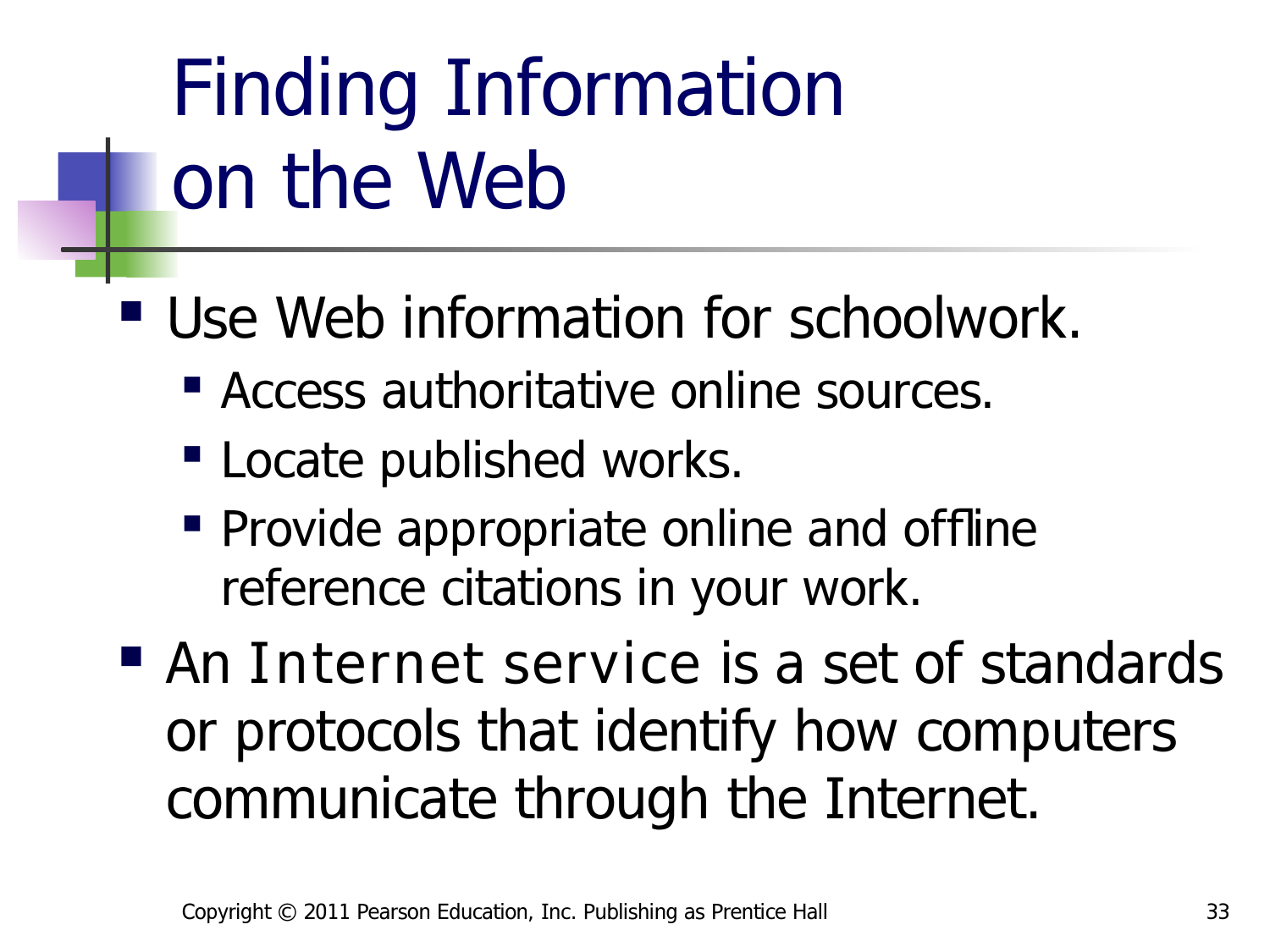

# Finding Information on the Web
Use Web information for schoolwork.
Access authoritative online sources.
Locate published works.
Provide appropriate online and offline reference citations in your work.
An Internet service is a set of standards or protocols that identify how computers communicate through the Internet.
Copyright © 2011 Pearson Education, Inc. Publishing as Prentice Hall
33